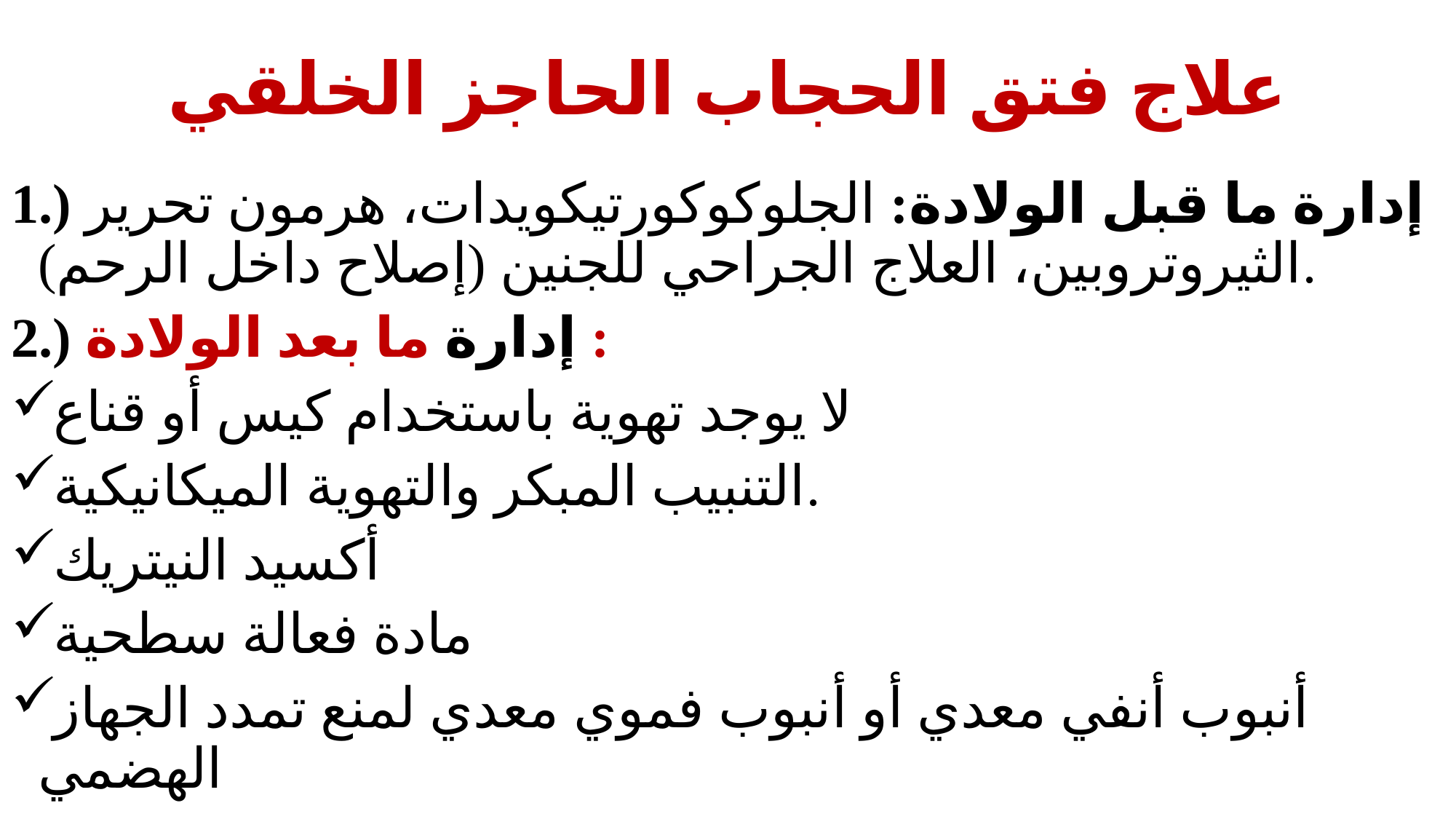

# علاج فتق الحجاب الحاجز الخلقي
1.) إدارة ما قبل الولادة: الجلوكوكورتيكويدات، هرمون تحرير الثيروتروبين، العلاج الجراحي للجنين (إصلاح داخل الرحم).
2.) إدارة ما بعد الولادة :
لا يوجد تهوية باستخدام كيس أو قناع
التنبيب المبكر والتهوية الميكانيكية.
أكسيد النيتريك
مادة فعالة سطحية
أنبوب أنفي معدي أو أنبوب فموي معدي لمنع تمدد الجهاز الهضمي